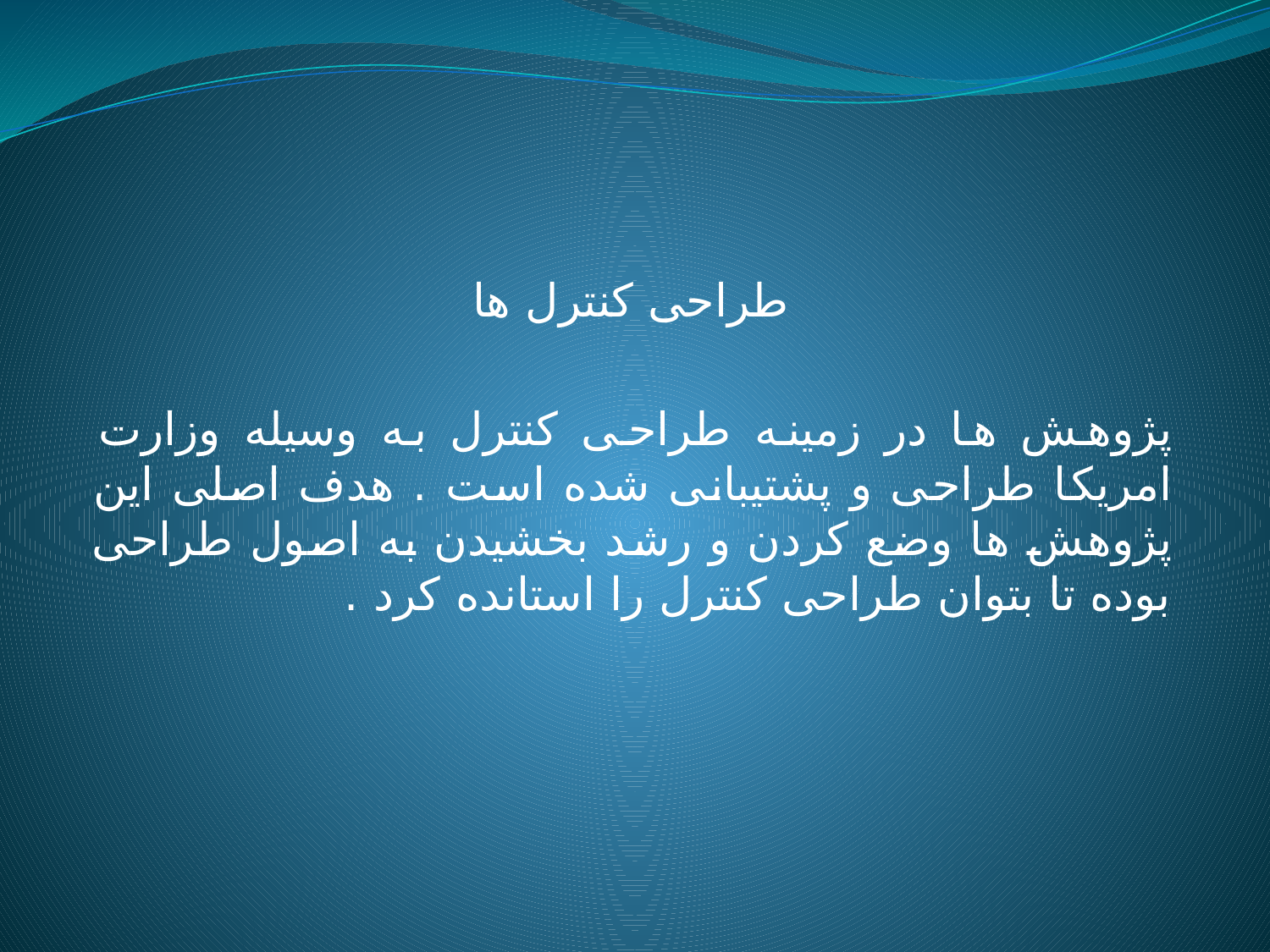

طراحی کنترل ها

پژوهش ها در زمینه طراحی کنترل به وسیله وزارت امریکا طراحی و پشتیبانی شده است . هدف اصلی این پژوهش ها وضع کردن و رشد بخشیدن به اصول طراحی بوده تا بتوان طراحی کنترل را استانده کرد .